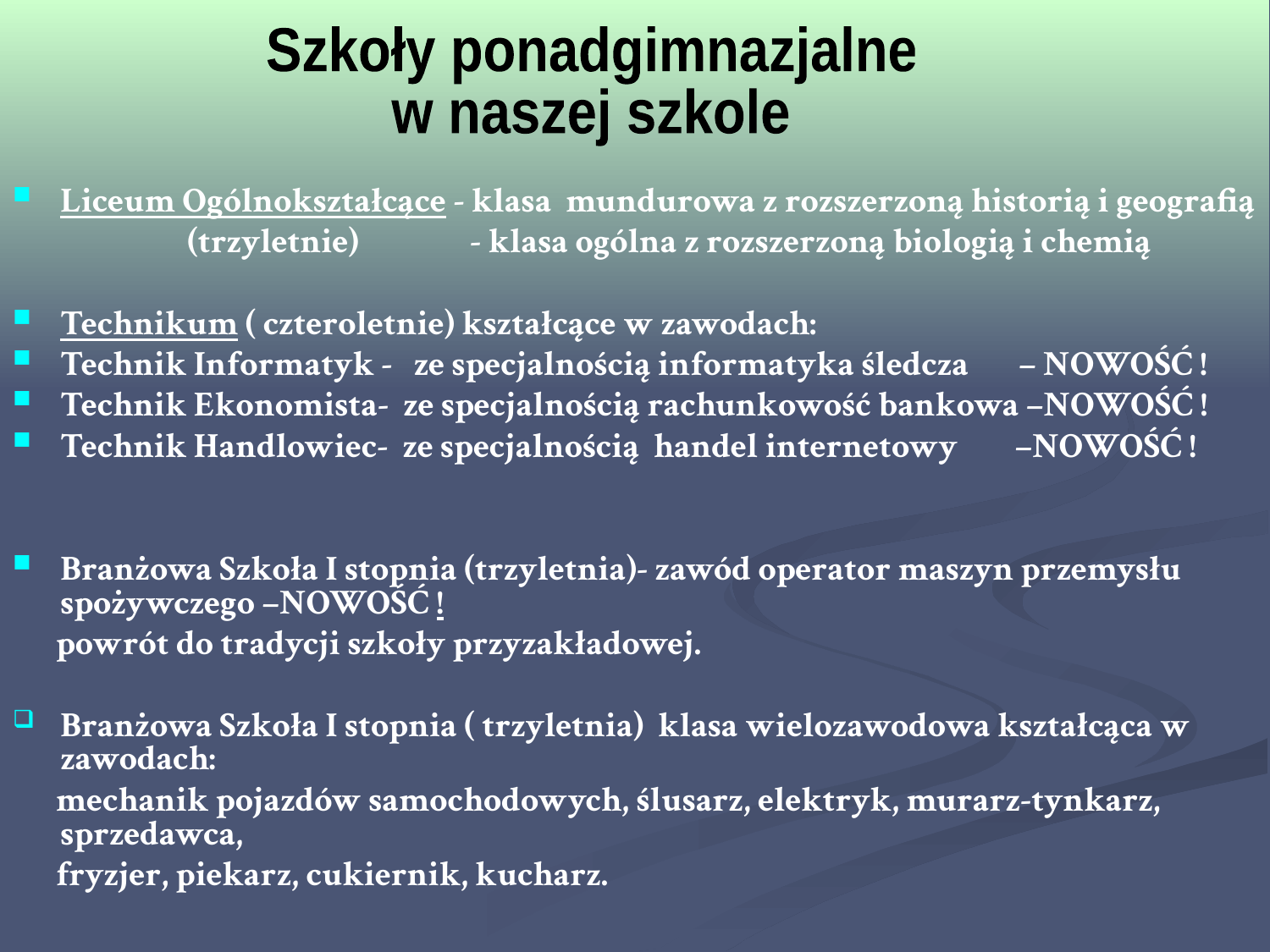

Szkoły ponadgimnazjalne
w naszej szkole
Liceum Ogólnokształcące - klasa  mundurowa z rozszerzoną historią i geografią
		(trzyletnie)	    - klasa ogólna z rozszerzoną biologią i chemią

Technikum ( czteroletnie) kształcące w zawodach:
Technik Informatyk -   ze specjalnością informatyka śledcza       – NOWOŚĆ !
Technik Ekonomista-  ze specjalnością rachunkowość bankowa –NOWOŚĆ !
Technik Handlowiec-  ze specjalnością  handel internetowy        –NOWOŚĆ !

Branżowa Szkoła I stopnia (trzyletnia)- zawód operator maszyn przemysłu spożywczego –NOWOŚĆ !
      powrót do tradycji szkoły przyzakładowej.

Branżowa Szkoła I stopnia ( trzyletnia)  klasa wielozawodowa kształcąca w  zawodach:
      mechanik pojazdów samochodowych, ślusarz, elektryk, murarz-tynkarz, sprzedawca,
      fryzjer, piekarz, cukiernik, kucharz.